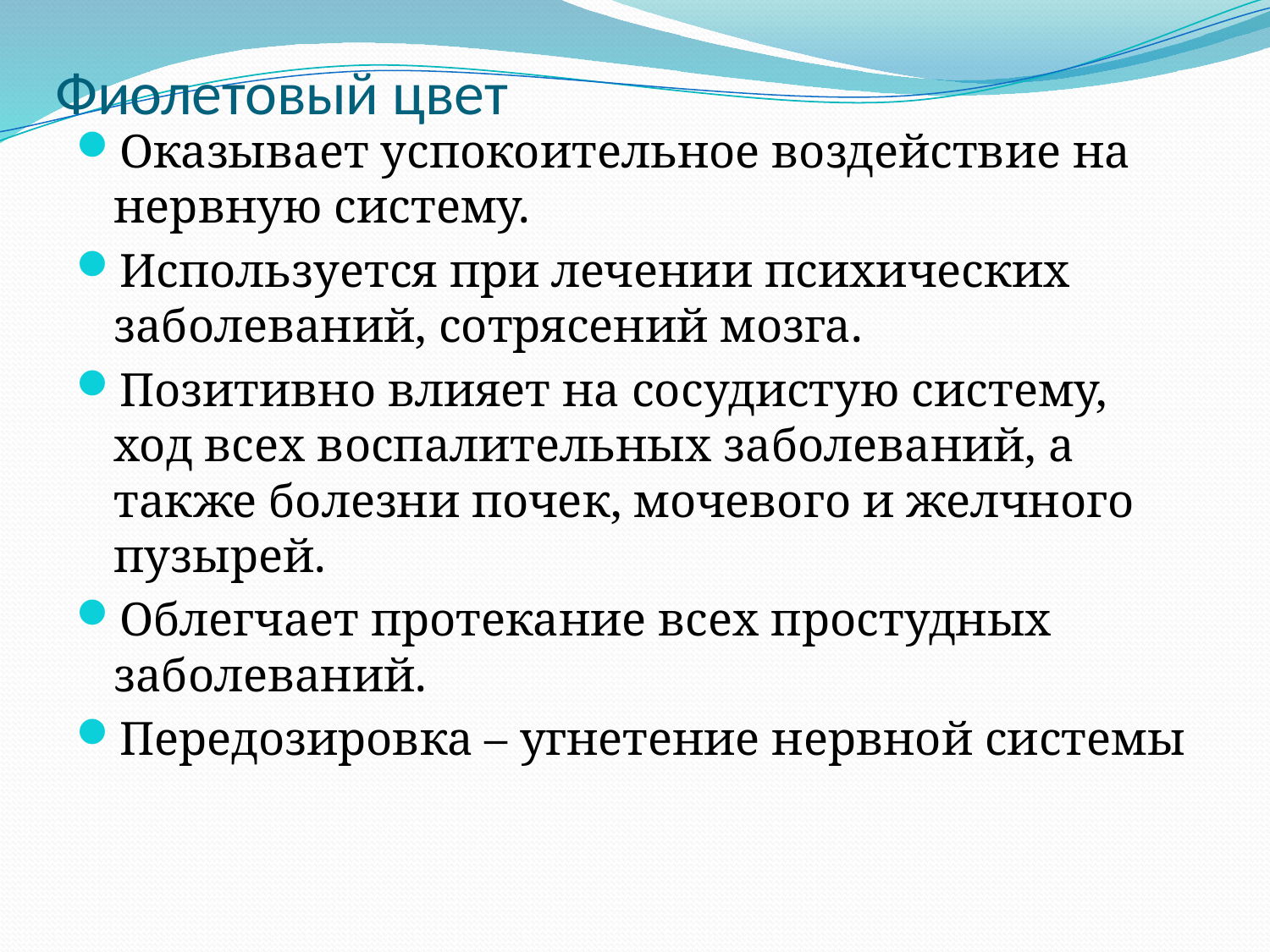

# Фиолетовый цвет
Оказывает успокоительное воздействие на нервную систему.
Используется при лечении психических заболеваний, сотрясений мозга.
Позитивно влияет на сосудистую систему, ход всех воспалительных заболеваний, а также болезни почек, мочевого и желчного пузырей.
Облегчает протекание всех простудных заболеваний.
Передозировка – угнетение нервной системы